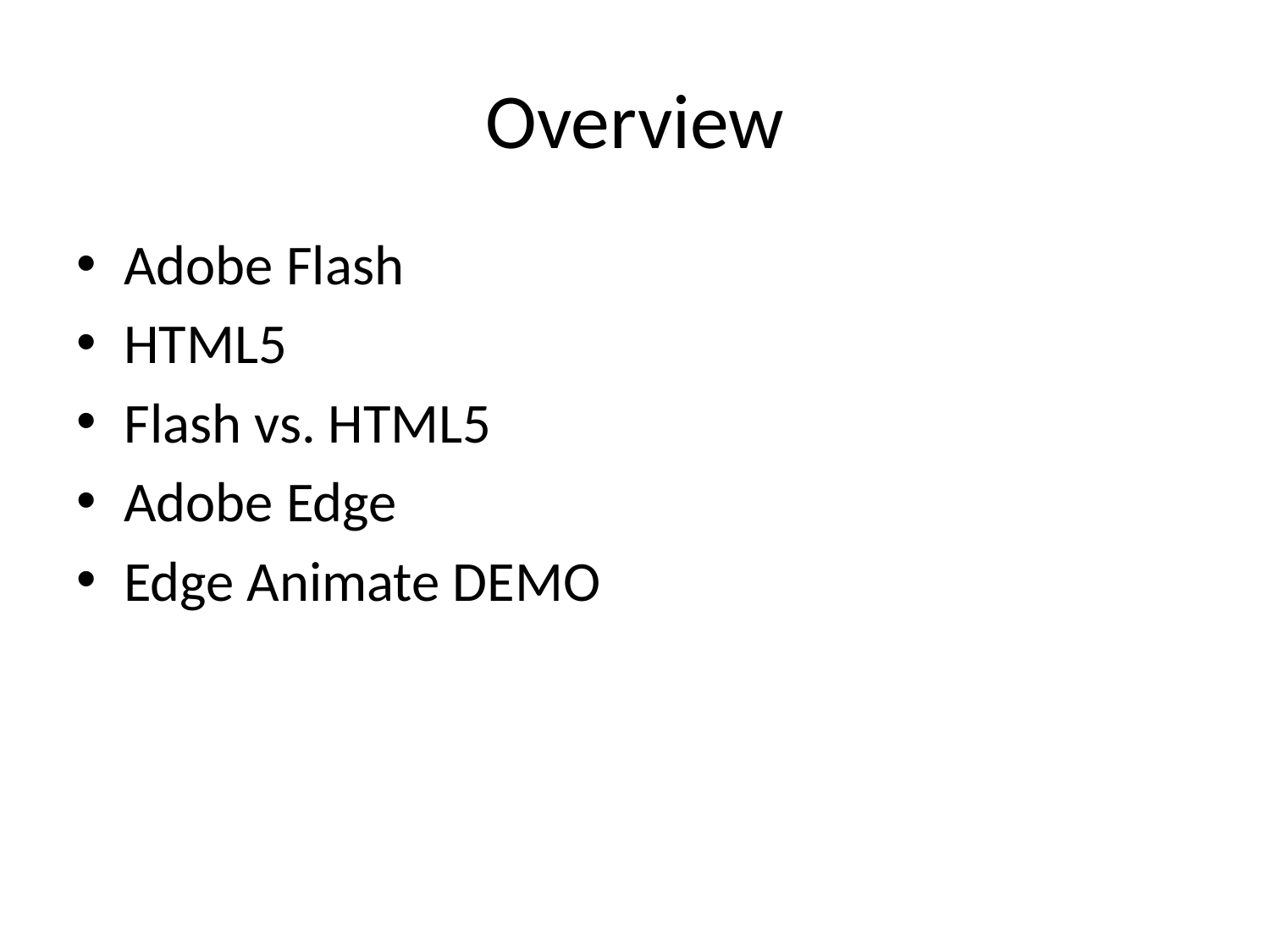

# Overview
Adobe Flash
HTML5
Flash vs. HTML5
Adobe Edge
Edge Animate DEMO